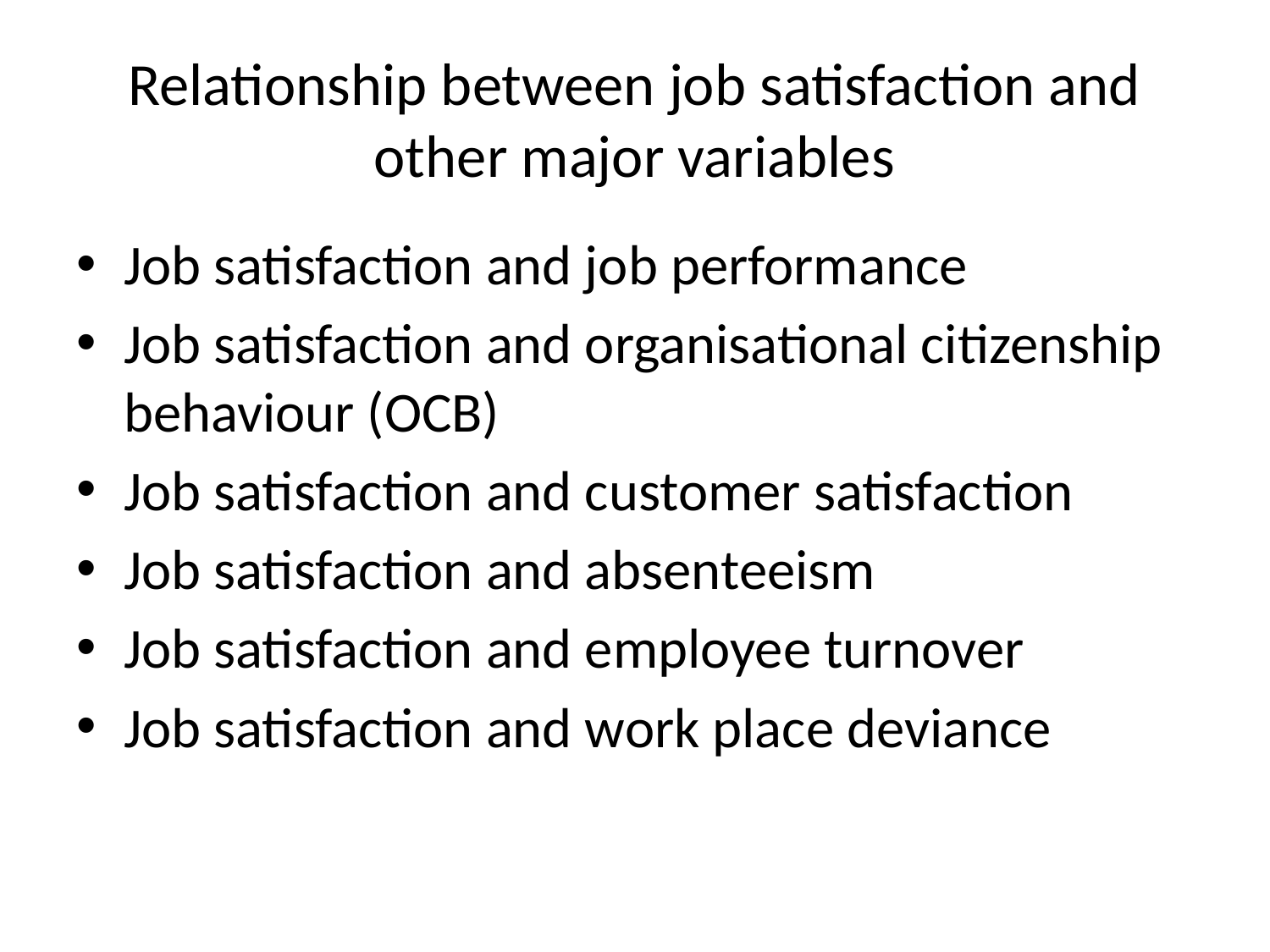

# Relationship between job satisfaction and other major variables
Job satisfaction and job performance
Job satisfaction and organisational citizenship behaviour (OCB)
Job satisfaction and customer satisfaction
Job satisfaction and absenteeism
Job satisfaction and employee turnover
Job satisfaction and work place deviance